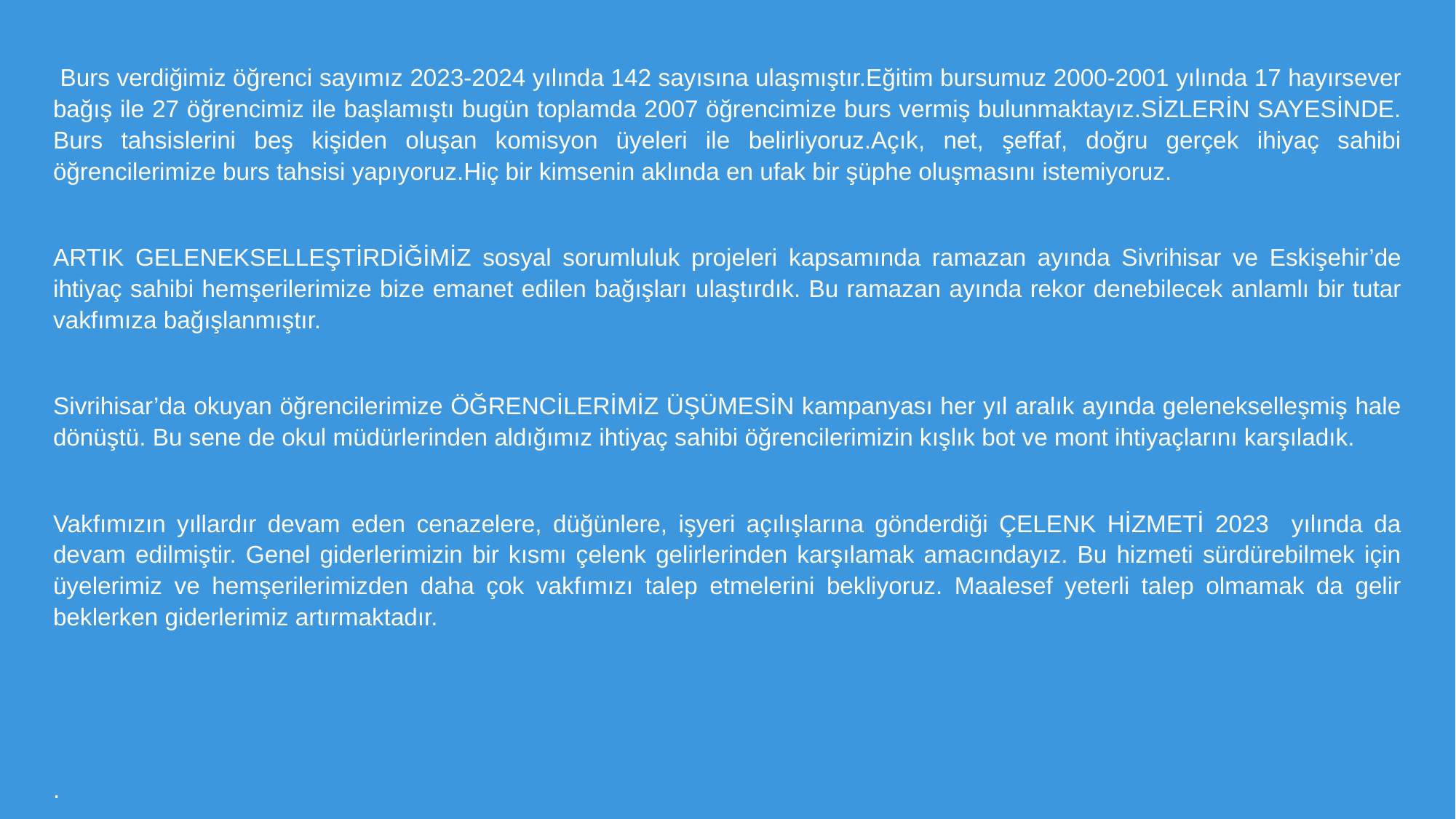

Burs verdiğimiz öğrenci sayımız 2023-2024 yılında 142 sayısına ulaşmıştır.Eğitim bursumuz 2000-2001 yılında 17 hayırsever bağış ile 27 öğrencimiz ile başlamıştı bugün toplamda 2007 öğrencimize burs vermiş bulunmaktayız.SİZLERİN SAYESİNDE. Burs tahsislerini beş kişiden oluşan komisyon üyeleri ile belirliyoruz.Açık, net, şeffaf, doğru gerçek ihiyaç sahibi öğrencilerimize burs tahsisi yapıyoruz.Hiç bir kimsenin aklında en ufak bir şüphe oluşmasını istemiyoruz.

ARTIK GELENEKSELLEŞTİRDİĞİMİZ sosyal sorumluluk projeleri kapsamında ramazan ayında Sivrihisar ve Eskişehir’de ihtiyaç sahibi hemşerilerimize bize emanet edilen bağışları ulaştırdık. Bu ramazan ayında rekor denebilecek anlamlı bir tutar vakfımıza bağışlanmıştır.

Sivrihisar’da okuyan öğrencilerimize ÖĞRENCİLERİMİZ ÜŞÜMESİN kampanyası her yıl aralık ayında gelenekselleşmiş hale dönüştü. Bu sene de okul müdürlerinden aldığımız ihtiyaç sahibi öğrencilerimizin kışlık bot ve mont ihtiyaçlarını karşıladık.

Vakfımızın yıllardır devam eden cenazelere, düğünlere, işyeri açılışlarına gönderdiği ÇELENK HİZMETİ 2023  yılında da devam edilmiştir. Genel giderlerimizin bir kısmı çelenk gelirlerinden karşılamak amacındayız. Bu hizmeti sürdürebilmek için üyelerimiz ve hemşerilerimizden daha çok vakfımızı talep etmelerini bekliyoruz. Maalesef yeterli talep olmamak da gelir beklerken giderlerimiz artırmaktadır.

.